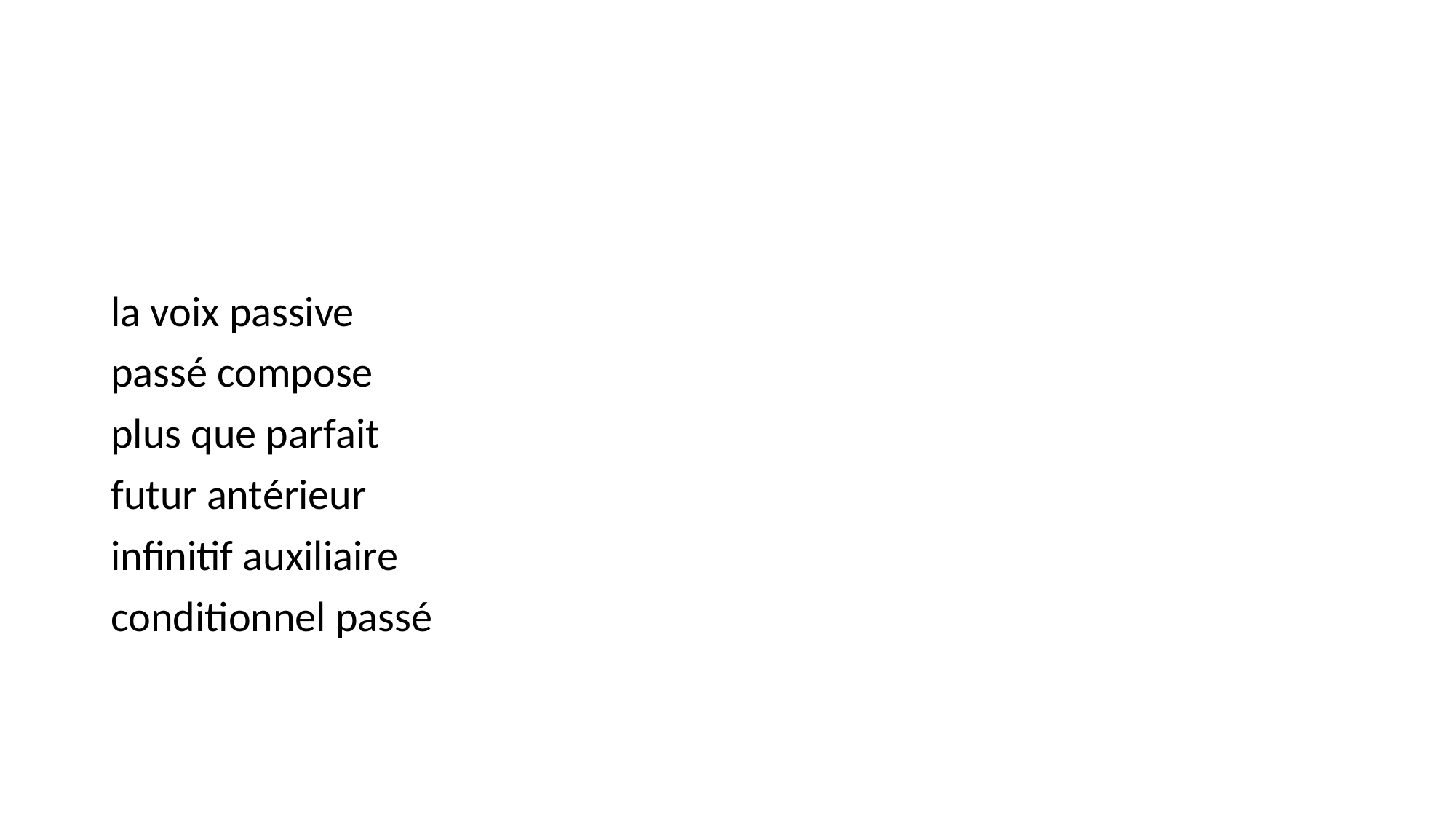

#

la voix passive
passé compose
plus que parfait
futur antérieur
infinitif auxiliaire
conditionnel passé